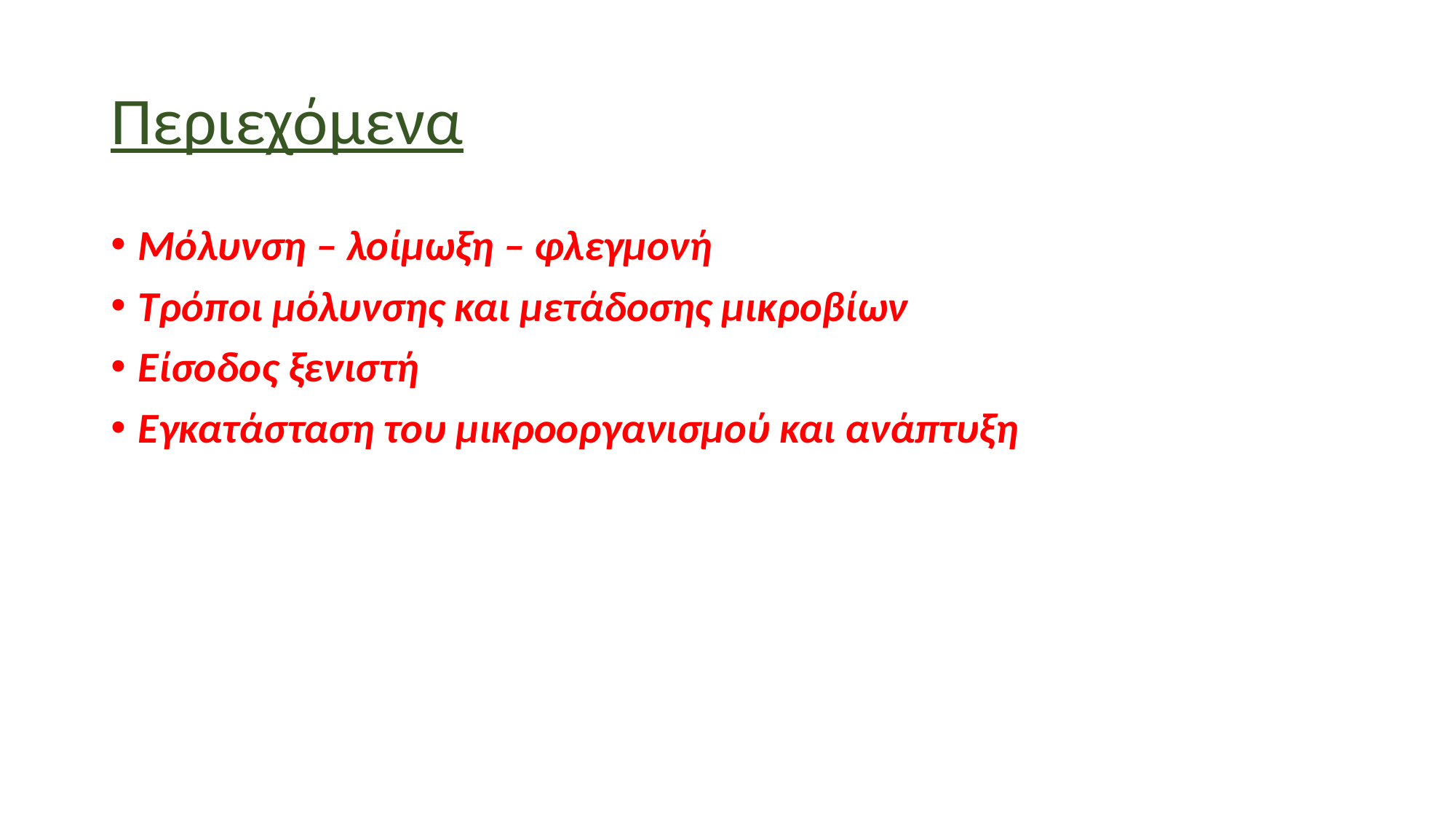

# Περιεχόμενα
Μόλυνση – λοίμωξη – φλεγμονή
Τρόποι μόλυνσης και μετάδοσης μικροβίων
Είσοδος ξενιστή
Εγκατάσταση του μικροοργανισμού και ανάπτυξη